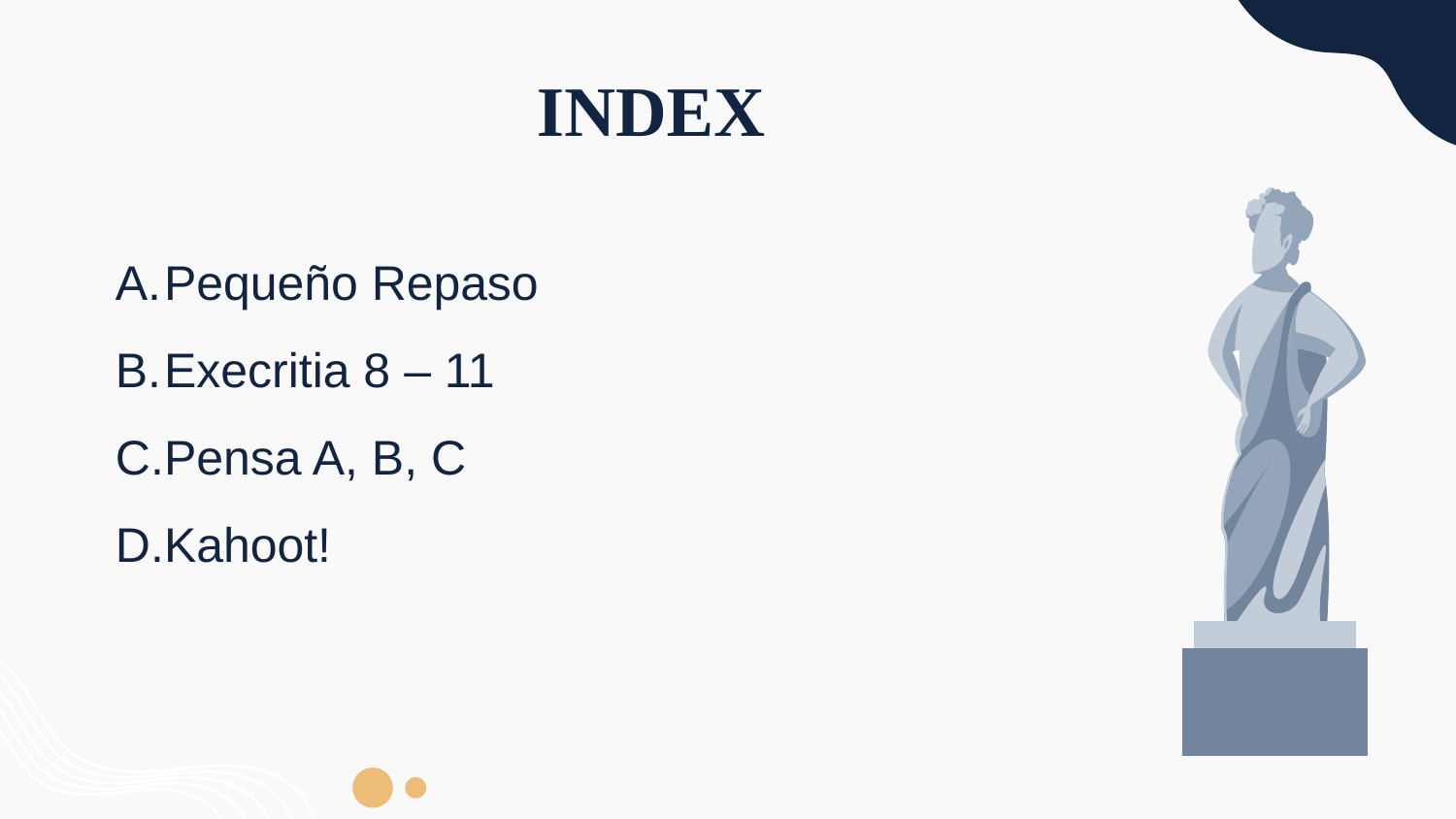

# INDEX

Pequeño Repaso
Execritia 8 – 11
Pensa A, B, C
Kahoot!